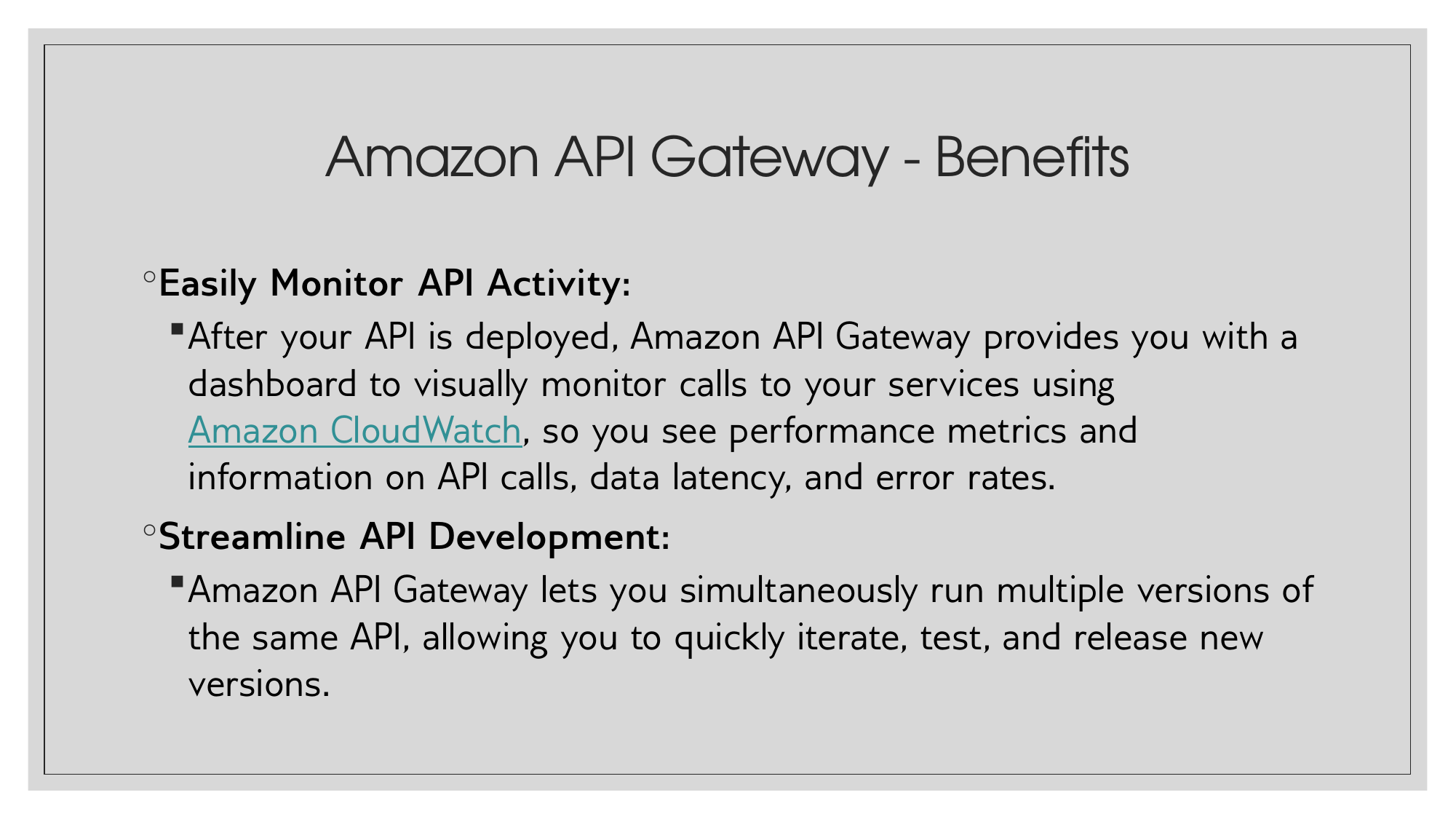

# Amazon API Gateway - Benefits
Easily Monitor API Activity:
After your API is deployed, Amazon API Gateway provides you with a dashboard to visually monitor calls to your services using Amazon CloudWatch, so you see performance metrics and information on API calls, data latency, and error rates.
Streamline API Development:
Amazon API Gateway lets you simultaneously run multiple versions of the same API, allowing you to quickly iterate, test, and release new versions.